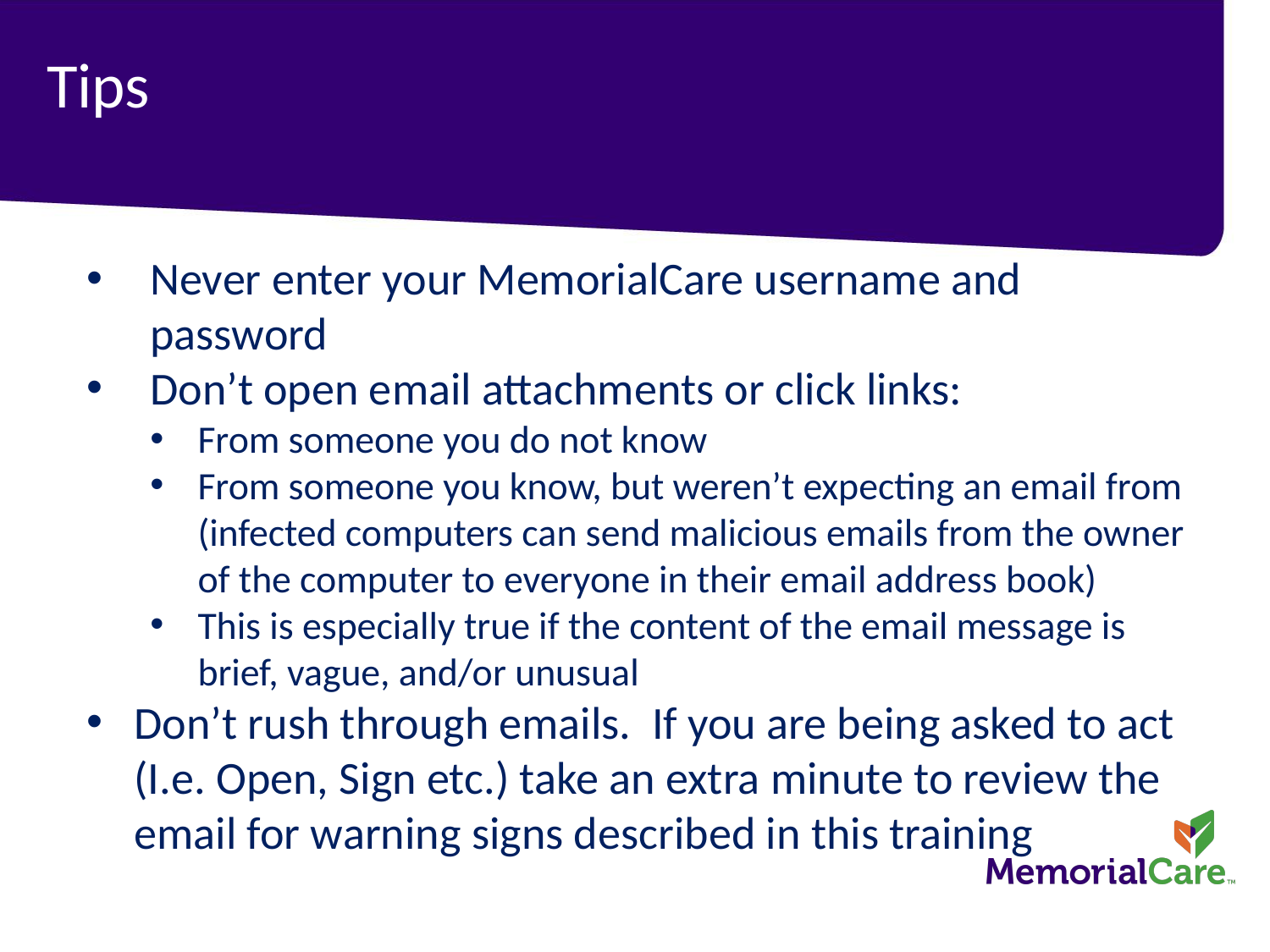

# Tips
Never enter your MemorialCare username and password
Don’t open email attachments or click links:
From someone you do not know
From someone you know, but weren’t expecting an email from (infected computers can send malicious emails from the owner of the computer to everyone in their email address book)
This is especially true if the content of the email message is brief, vague, and/or unusual
Don’t rush through emails.  If you are being asked to act (I.e. Open, Sign etc.) take an extra minute to review the email for warning signs described in this training